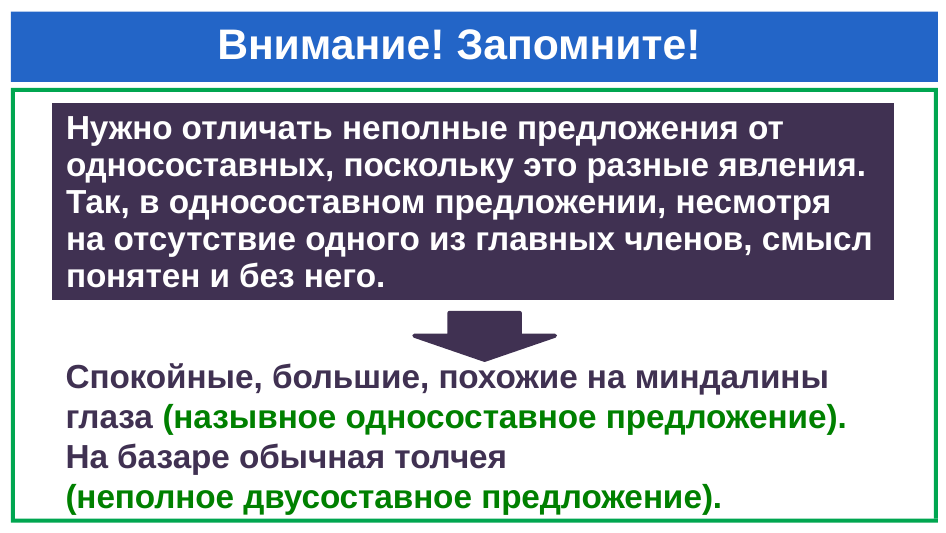

# Внимание! Запомните!
| Нужно отличать неполные предложения от односоставных, поскольку это разные явления. Так, в односоставном предложении, несмотря на отсутствие одного из главных членов, смысл понятен и без него. |
| --- |
в

Спокойные, большие, похожие на миндалины
глаза (назывное односоставное предложение).
На базаре обычная толчея
(неполное двусоставное предложение).